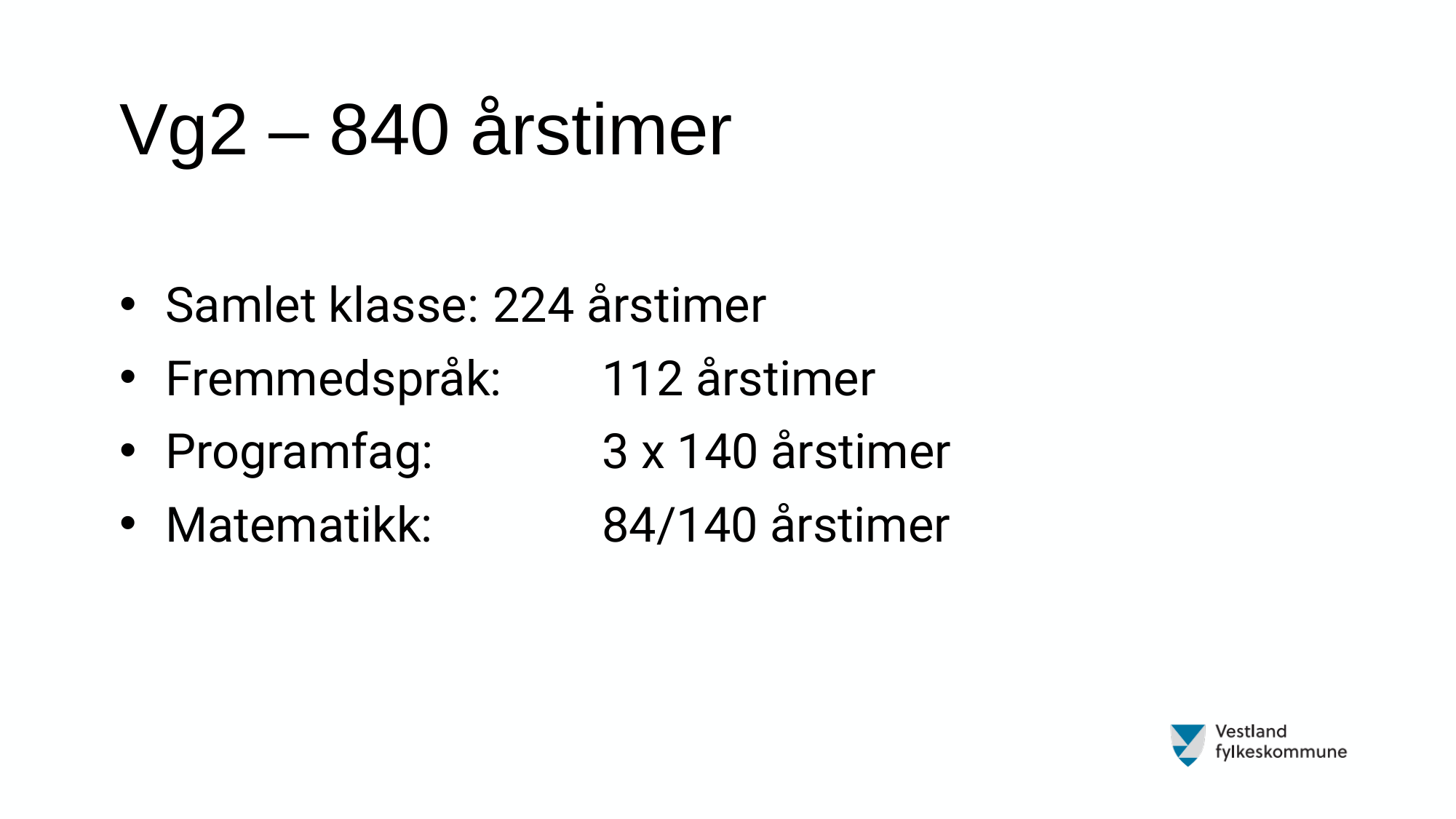

Vg2 – 840 årstimer
Samlet klasse:	224 årstimer
Fremmedspråk:	112 årstimer
Programfag:		3 x 140 årstimer
Matematikk:		84/140 årstimer